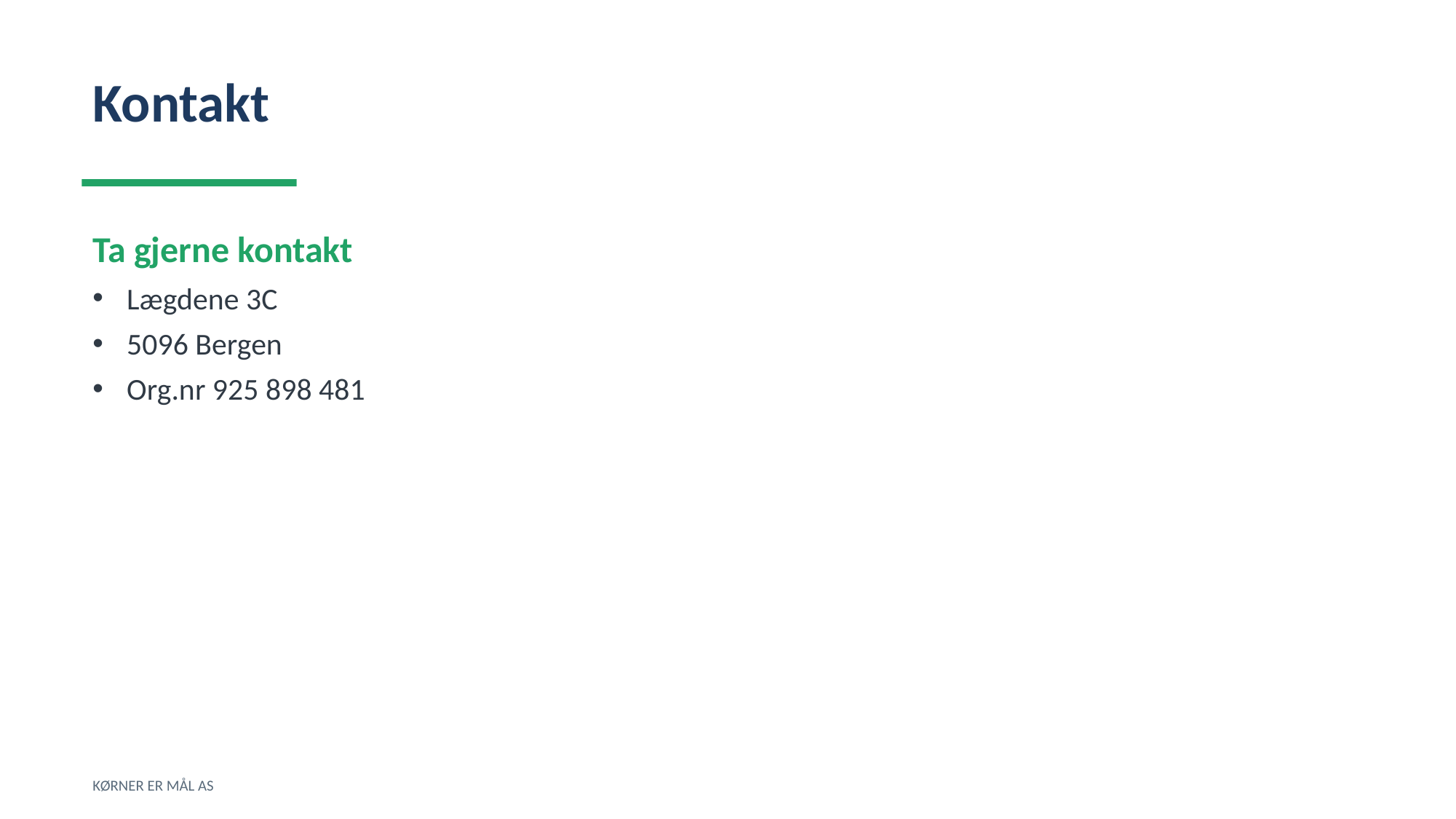

Kontakt

Ta gjerne kontakt
Lægdene 3C
5096 Bergen
Org.nr 925 898 481
KØRNER ER MÅL AS